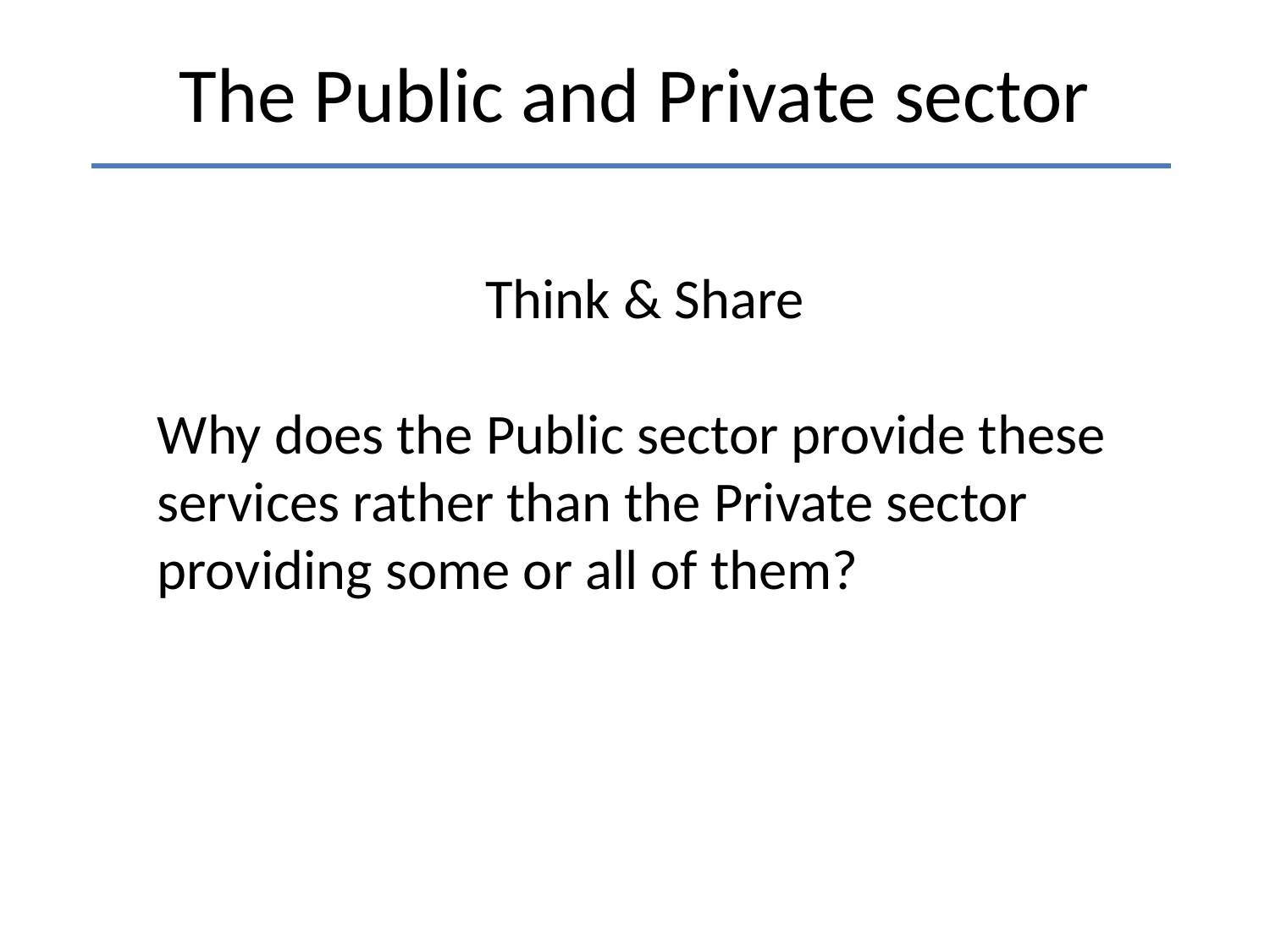

The Public and Private sector
Think & Share

Why does the Public sector provide these services rather than the Private sector providing some or all of them?